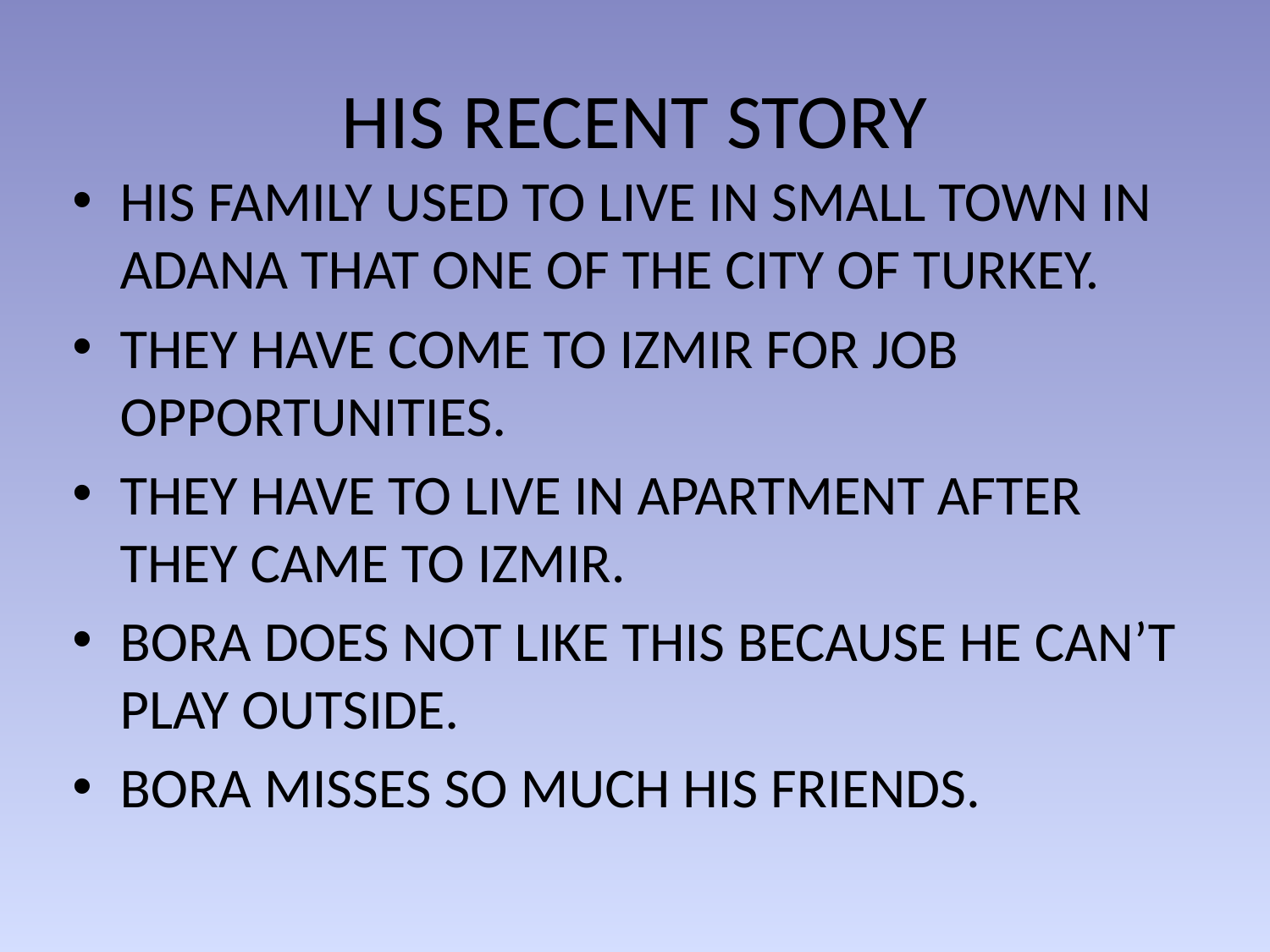

# HIS RECENT STORY
HIS FAMILY USED TO LIVE IN SMALL TOWN IN ADANA THAT ONE OF THE CITY OF TURKEY.
THEY HAVE COME TO IZMIR FOR JOB OPPORTUNITIES.
THEY HAVE TO LIVE IN APARTMENT AFTER THEY CAME TO IZMIR.
BORA DOES NOT LIKE THIS BECAUSE HE CAN’T PLAY OUTSIDE.
BORA MISSES SO MUCH HIS FRIENDS.